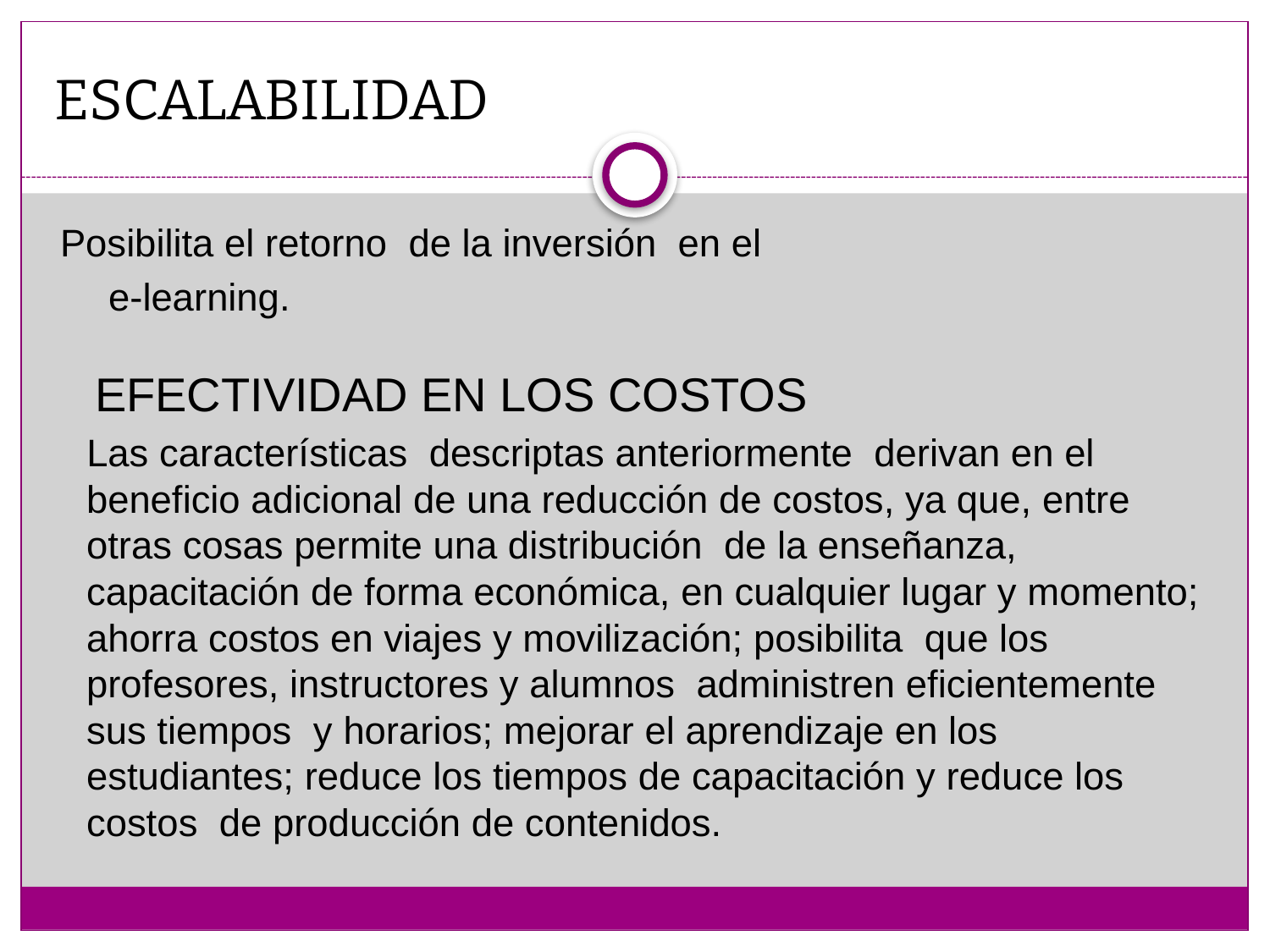

# ESCALABILIDAD
   Posibilita el retorno  de la inversión  en el
     e-learning.

    EFECTIVIDAD EN LOS COSTOS
    Las características  descriptas anteriormente  derivan en el beneficio adicional de una reducción de costos, ya que, entre  otras cosas permite una distribución  de la enseñanza, capacitación de forma económica, en cualquier lugar y momento; ahorra costos en viajes y movilización; posibilita  que los profesores, instructores y alumnos  administren eficientemente  sus tiempos  y horarios; mejorar el aprendizaje en los estudiantes; reduce los tiempos de capacitación y reduce los costos  de producción de contenidos.